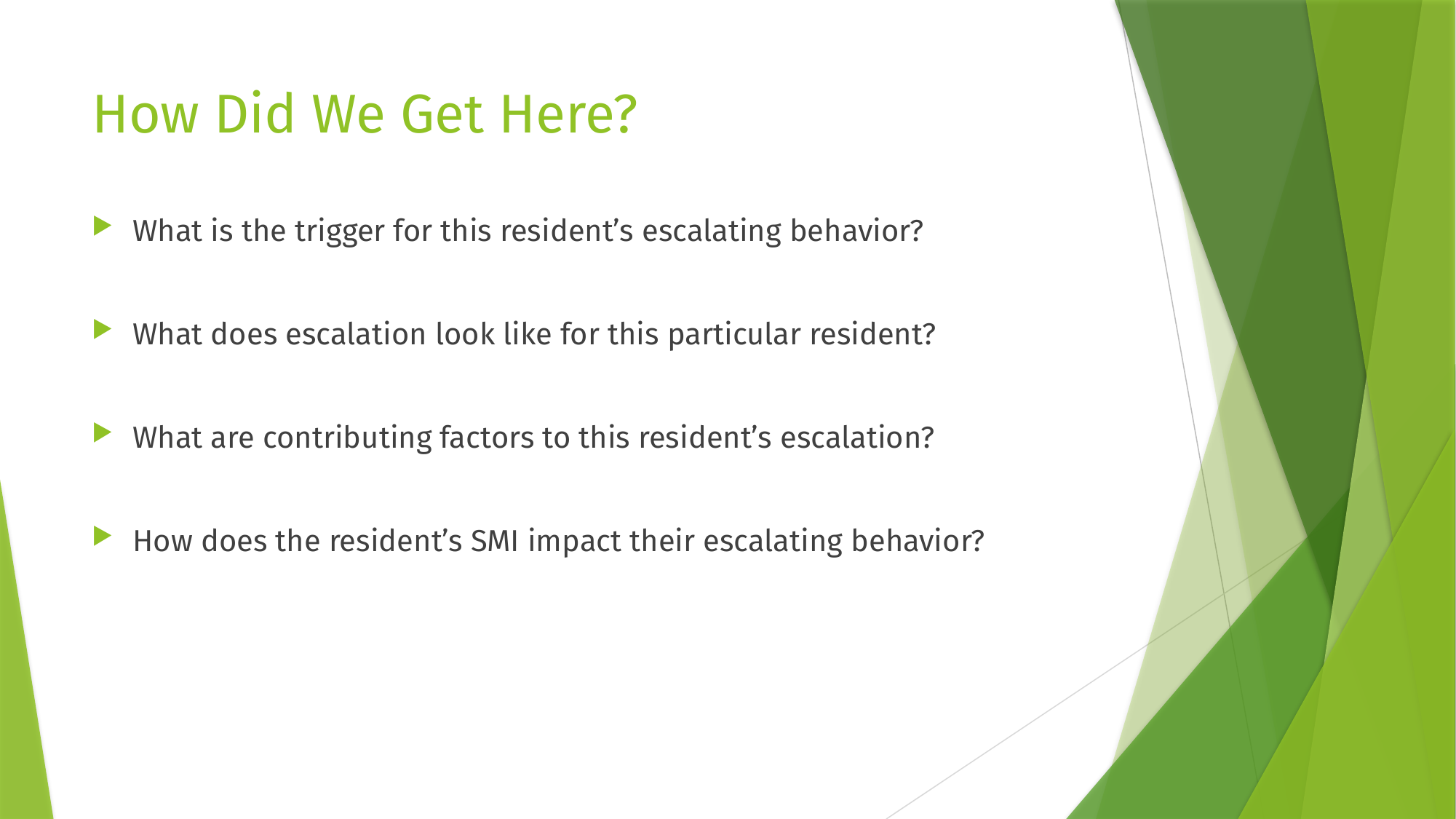

# How Did We Get Here?
What is the trigger for this resident’s escalating behavior?

What does escalation look like for this particular resident?

What are contributing factors to this resident’s escalation?

How does the resident’s SMI impact their escalating behavior?